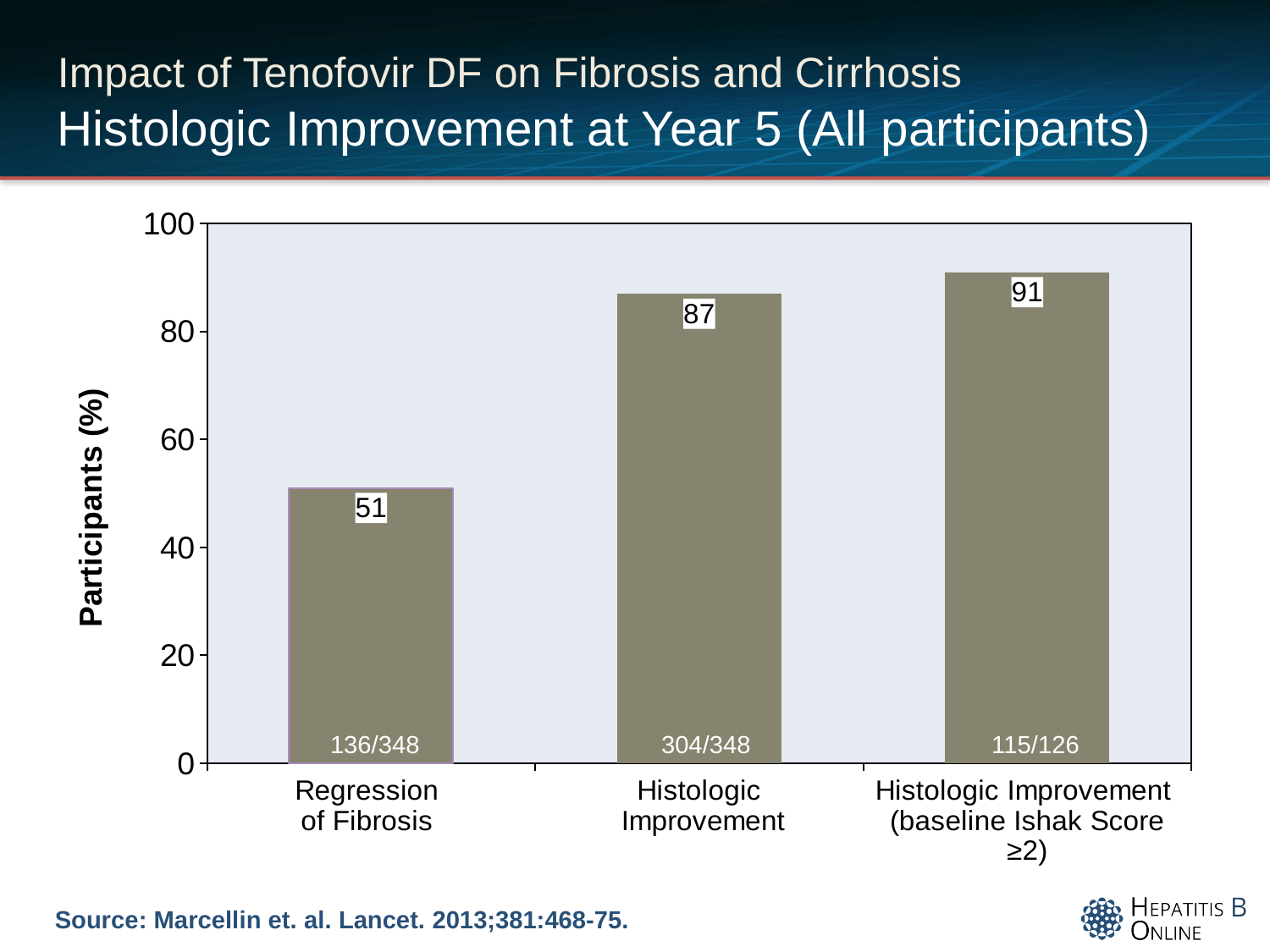

# Impact of Tenofovir DF on Fibrosis and Cirrhosis Histologic Improvement at Year 5 (All participants)

### Chart

| Category | Participants (%) |
|---|---|
| Regression
of Fibrosis  | 51.0 |
| Histologic
 Improvement | 87.0 |
| Histologic Improvement
(baseline Ishak Score ≥2) | 91.0 |
136/348
304/348
115/126
Source: Marcellin et. al. Lancet. 2013;381:468-75.